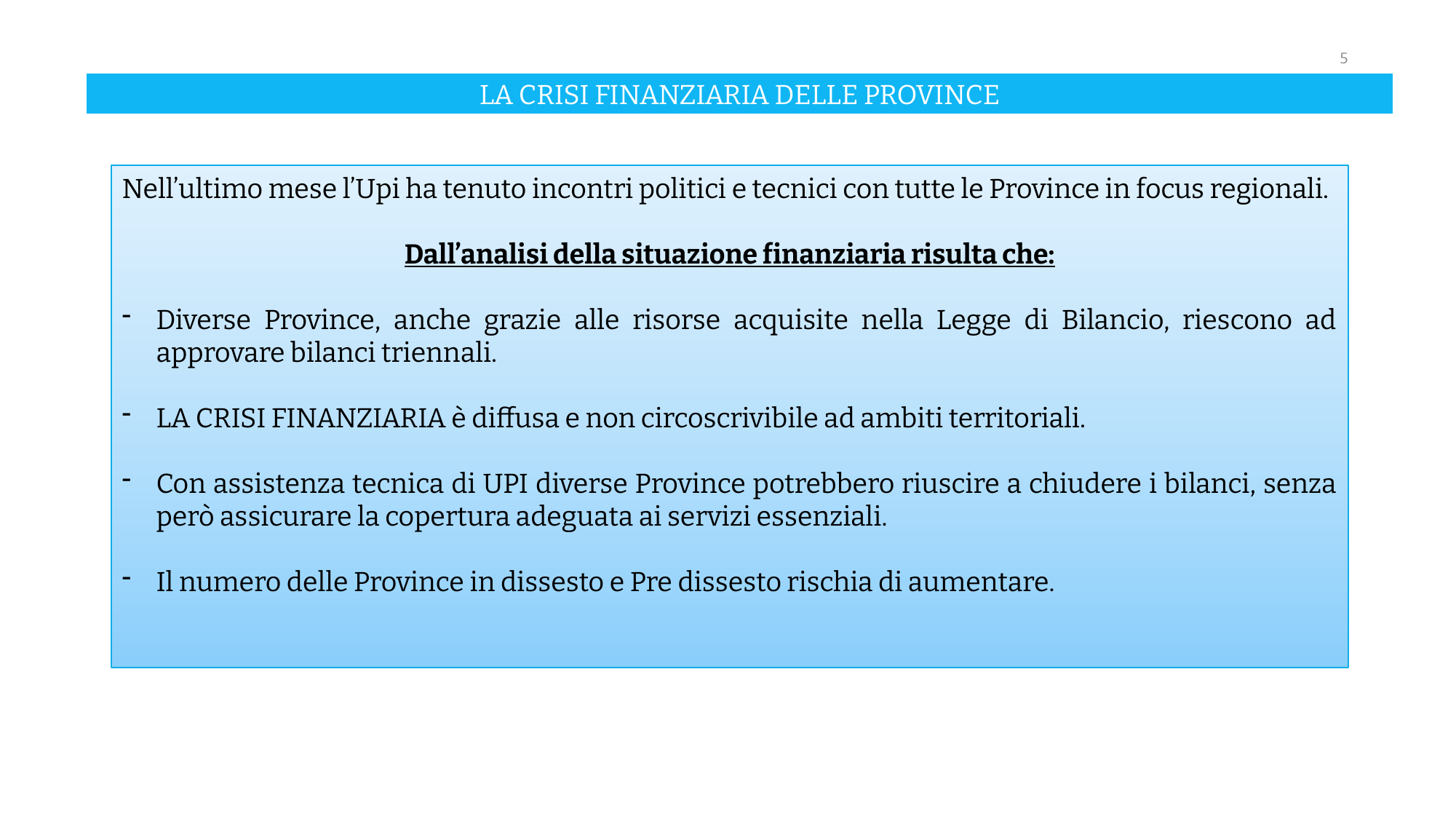

5
LA CRISI FINANZIARIA DELLE PROVINCE
Nell’ultimo mese l’Upi ha tenuto incontri politici e tecnici con tutte le Province in focus regionali.

Dall’analisi della situazione finanziaria risulta che:

Diverse Province, anche grazie alle risorse acquisite nella Legge di Bilancio, riescono ad approvare bilanci triennali.

LA CRISI FINANZIARIA è diffusa e non circoscrivibile ad ambiti territoriali.

Con assistenza tecnica di UPI diverse Province potrebbero riuscire a chiudere i bilanci, senza però assicurare la copertura adeguata ai servizi essenziali.

Il numero delle Province in dissesto e Pre dissesto rischia di aumentare.